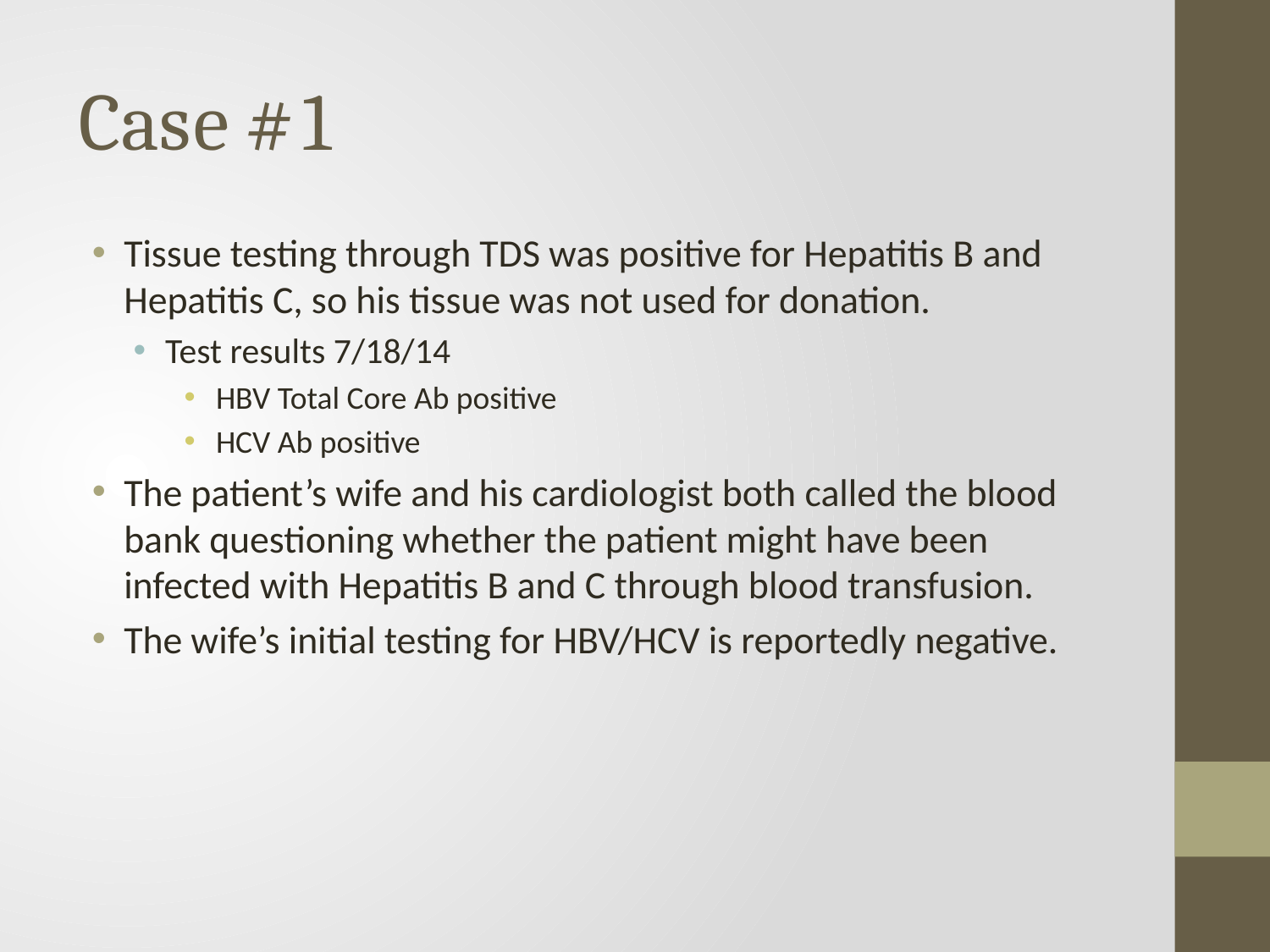

# Case #1
Tissue testing through TDS was positive for Hepatitis B and Hepatitis C, so his tissue was not used for donation.
Test results 7/18/14
HBV Total Core Ab positive
HCV Ab positive
The patient’s wife and his cardiologist both called the blood bank questioning whether the patient might have been infected with Hepatitis B and C through blood transfusion.
The wife’s initial testing for HBV/HCV is reportedly negative.